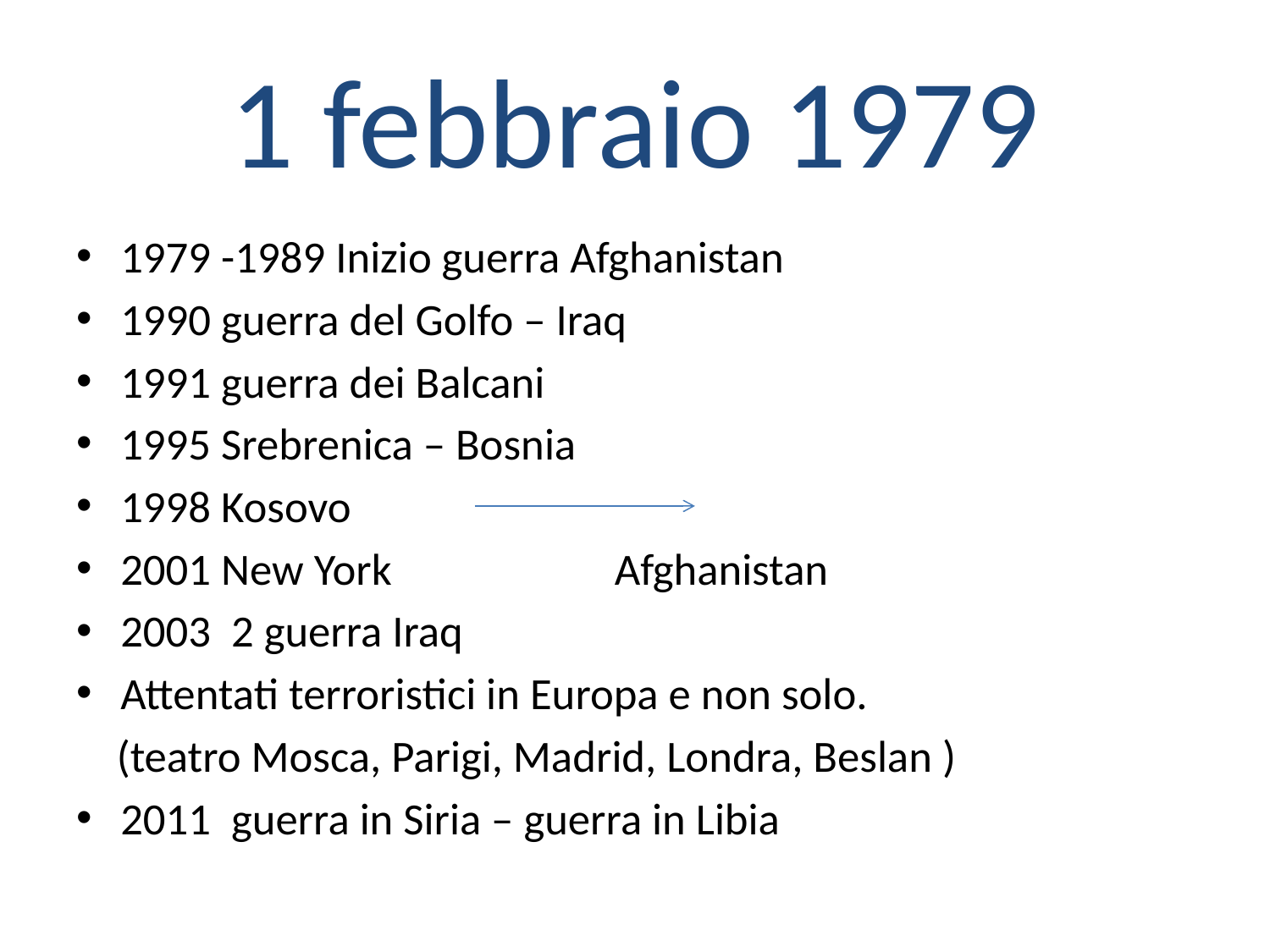

# 1 febbraio 1979
1979 -1989 Inizio guerra Afghanistan
1990 guerra del Golfo – Iraq
1991 guerra dei Balcani
1995 Srebrenica – Bosnia
1998 Kosovo
2001 New York                      Afghanistan
2003  2 guerra Iraq
Attentati terroristici in Europa e non solo.
    (teatro Mosca, Parigi, Madrid, Londra, Beslan )
2011  guerra in Siria – guerra in Libia